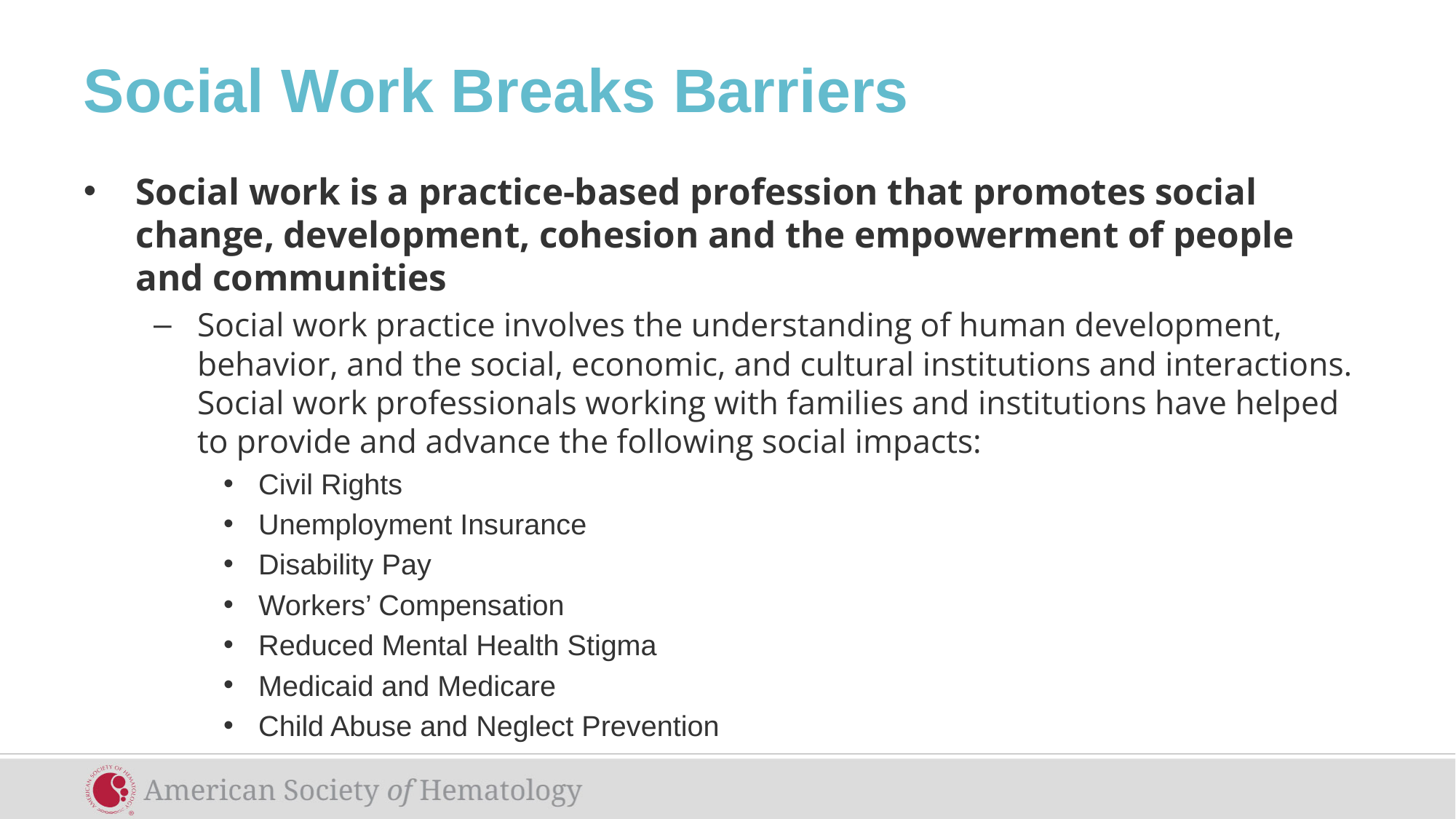

# Social Work Breaks Barriers
Social work is a practice-based profession that promotes social change, development, cohesion and the empowerment of people and communities
Social work practice involves the understanding of human development, behavior, and the social, economic, and cultural institutions and interactions. Social work professionals working with families and institutions have helped to provide and advance the following social impacts:
Civil Rights
Unemployment Insurance
Disability Pay
Workers’ Compensation
Reduced Mental Health Stigma
Medicaid and Medicare
Child Abuse and Neglect Prevention